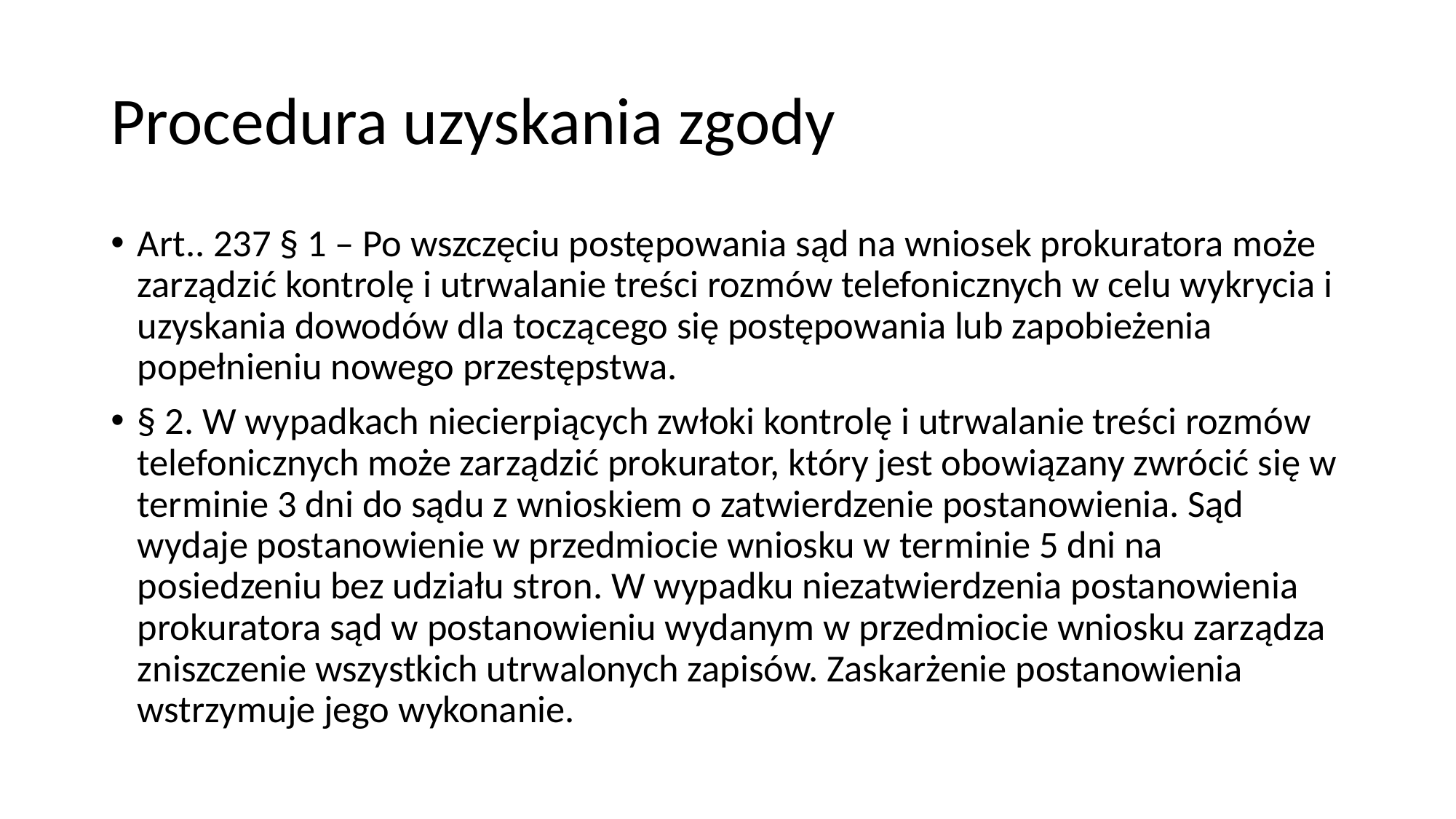

# Procedura uzyskania zgody
Art.. 237 § 1 – Po wszczęciu postępowania sąd na wniosek prokuratora może zarządzić kontrolę i utrwalanie treści rozmów telefonicznych w celu wykrycia i uzyskania dowodów dla toczącego się postępowania lub zapobieżenia popełnieniu nowego przestępstwa.
§ 2. W wypadkach niecierpiących zwłoki kontrolę i utrwalanie treści rozmów telefonicznych może zarządzić prokurator, który jest obowiązany zwrócić się w terminie 3 dni do sądu z wnioskiem o zatwierdzenie postanowienia. Sąd wydaje postanowienie w przedmiocie wniosku w terminie 5 dni na posiedzeniu bez udziału stron. W wypadku niezatwierdzenia postanowienia prokuratora sąd w postanowieniu wydanym w przedmiocie wniosku zarządza zniszczenie wszystkich utrwalonych zapisów. Zaskarżenie postanowienia wstrzymuje jego wykonanie.